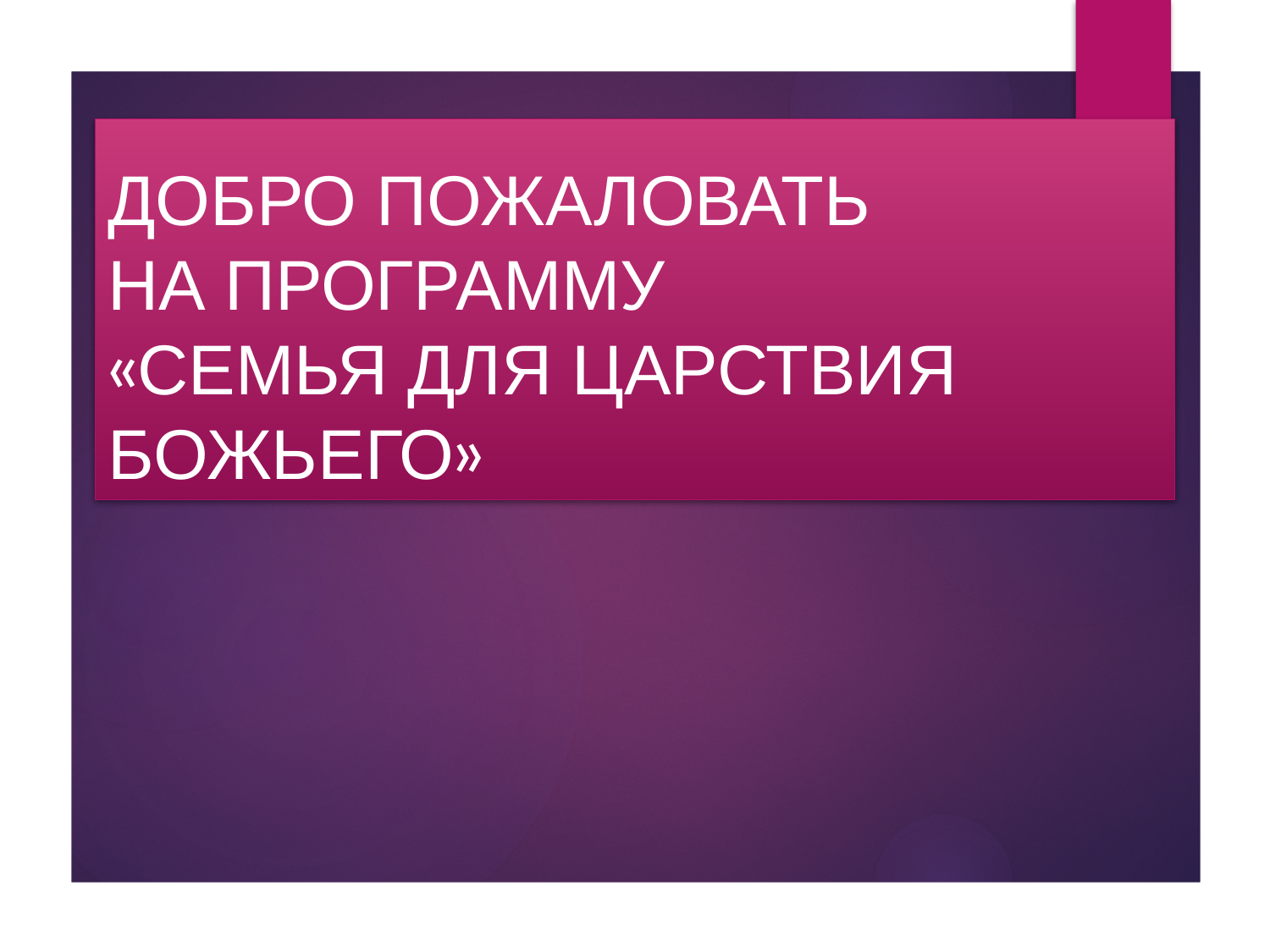

# ДОБРО ПОЖАЛОВАТЬ НА ПРОГРАММУ «СЕМЬЯ ДЛЯ ЦАРСТВИЯ БОЖЬЕГО»